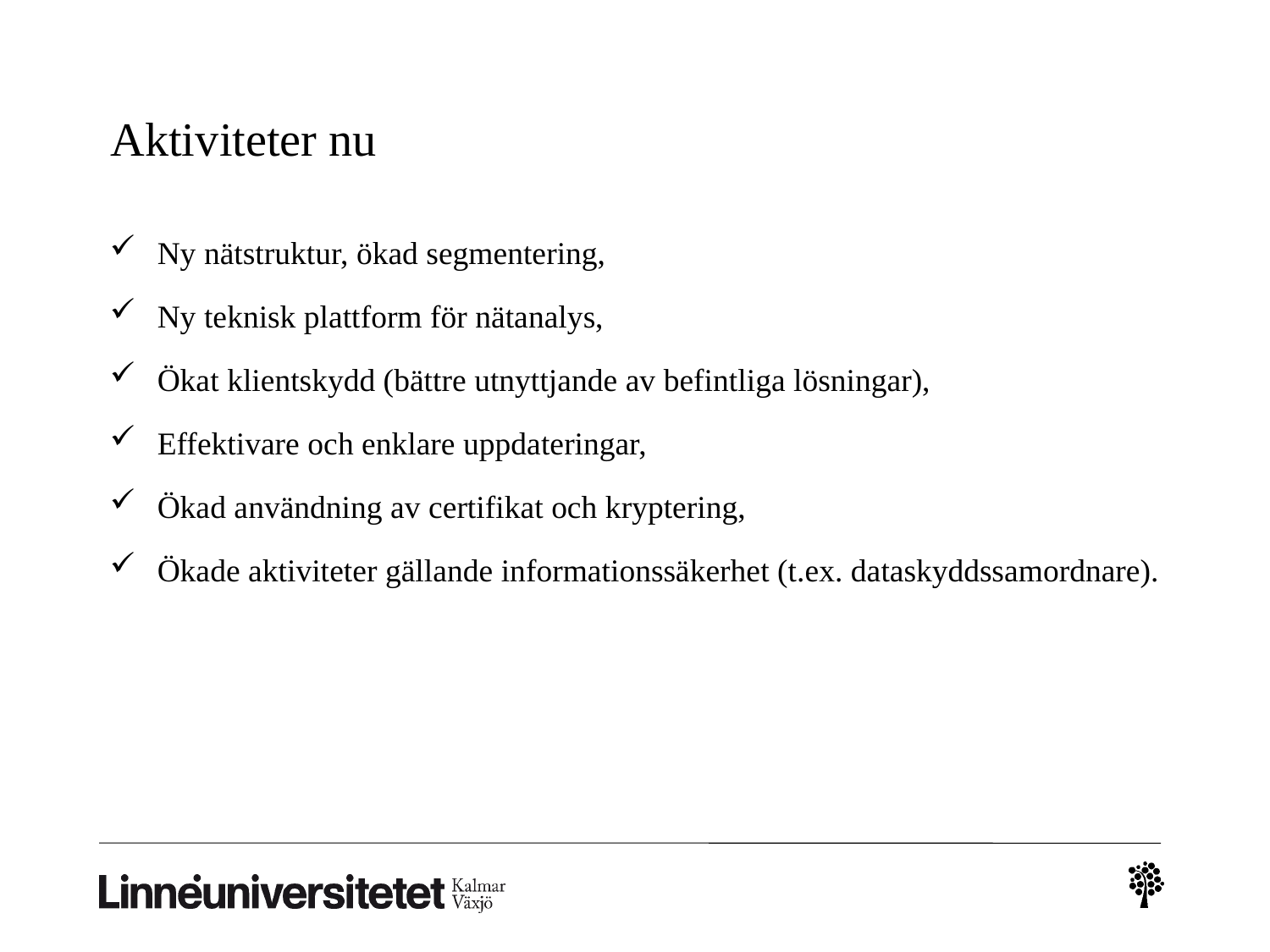

# Aktiviteter nu

Ny nätstruktur, ökad segmentering,
Ny teknisk plattform för nätanalys,
Ökat klientskydd (bättre utnyttjande av befintliga lösningar),
Effektivare och enklare uppdateringar,
Ökad användning av certifikat och kryptering,
Ökade aktiviteter gällande informationssäkerhet (t.ex. dataskyddssamordnare).